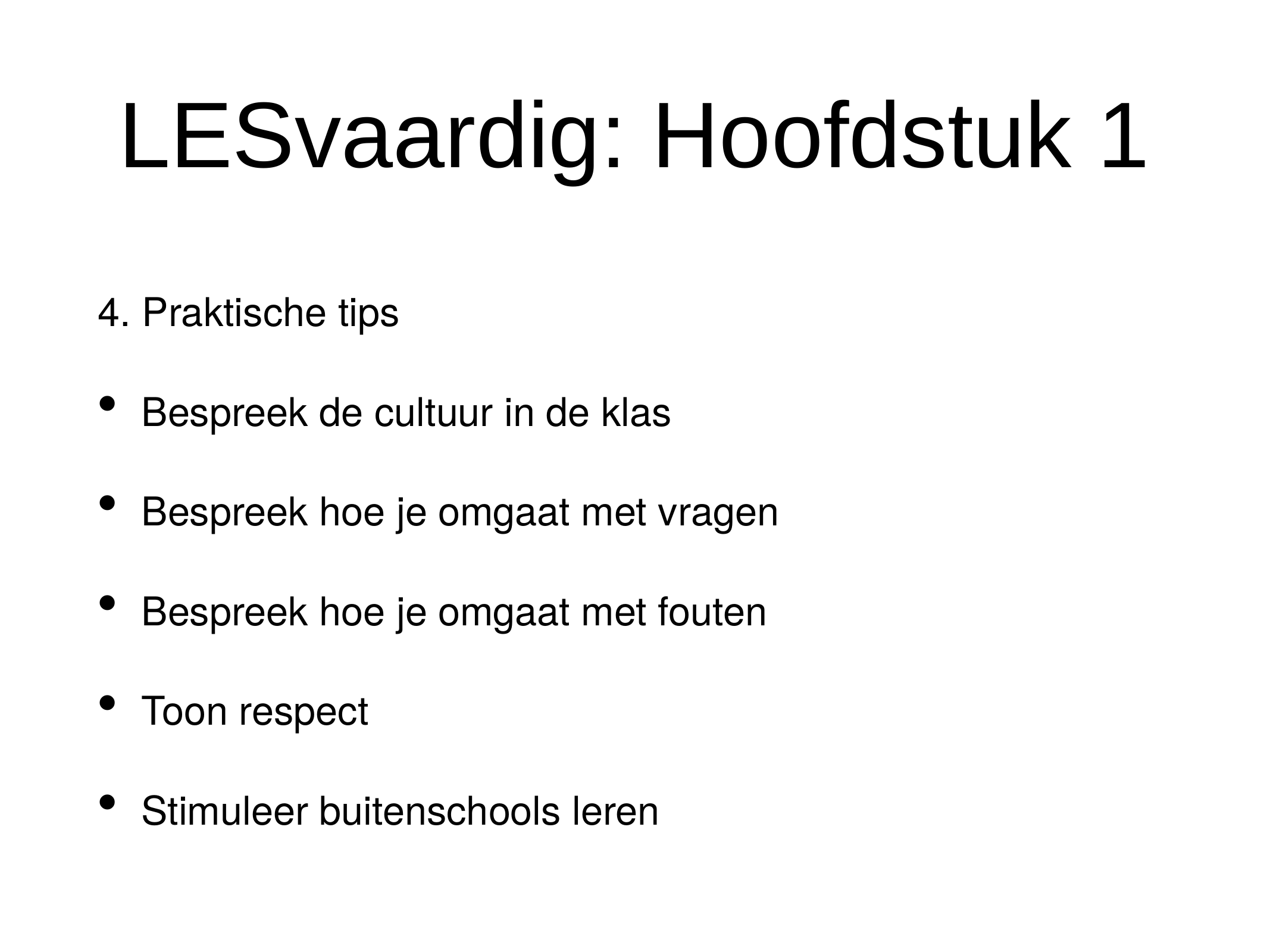

# LESvaardig: Hoofdstuk 1
4. Praktische tips
Bespreek de cultuur in de klas
Bespreek hoe je omgaat met vragen
Bespreek hoe je omgaat met fouten
Toon respect
Stimuleer buitenschools leren